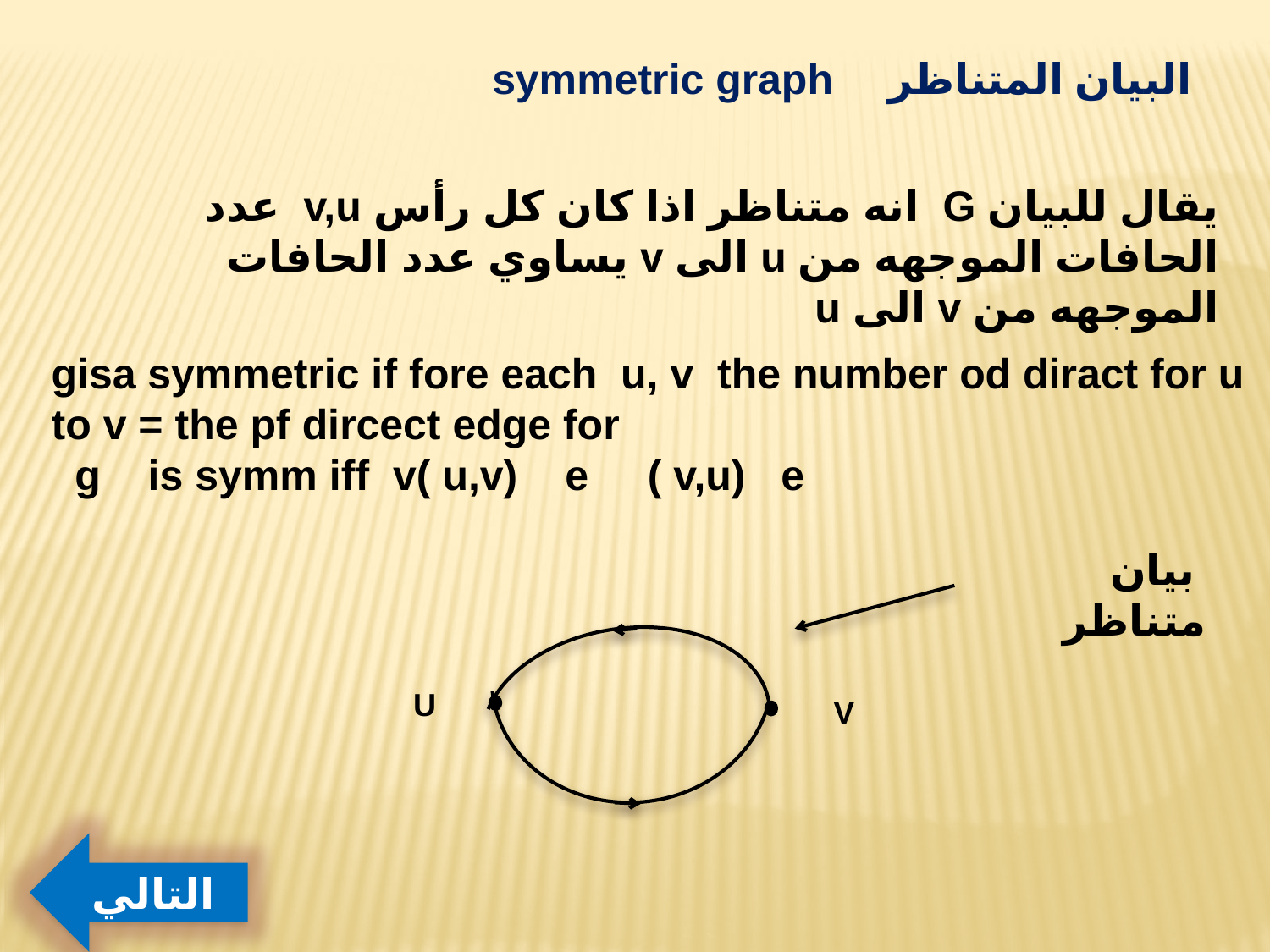

البيان المتناظر     symmetric graph
يقال للبيان G  انه متناظر اذا كان كل رأس v,u  عدد الحافات الموجهه من u الى v يساوي عدد الحافات الموجهه من v الى u
gisa symmetric if fore each  u, v  the number od diract for u to v = the pf dircect edge for                                                       g    is symm iff  v( u,v)    e     ( v,u)   e
 بيان متناظر

U
V

التالي